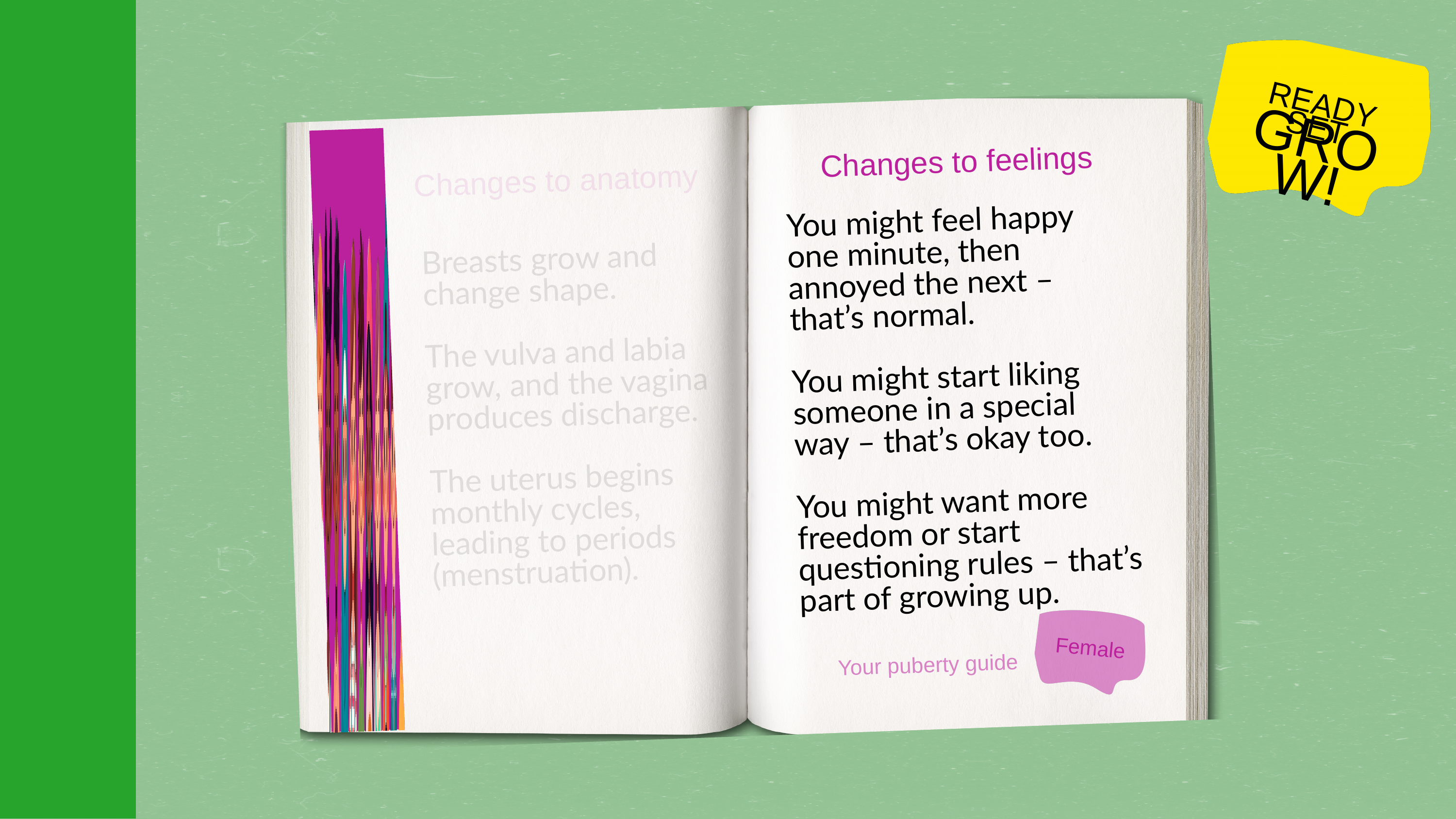

READY SET
GROW!

Changes to feelings
Changes to anatomy
You might feel happy one minute, then annoyed the next – that’s normal.

You might start liking someone in a special way – that’s okay too.

You might want more freedom or start questioning rules – that’s part of growing up.
Breasts grow and change shape.

The vulva and labia grow, and the vagina produces discharge.

The uterus begins monthly cycles, leading to periods (menstruation).

Female
Your puberty guide